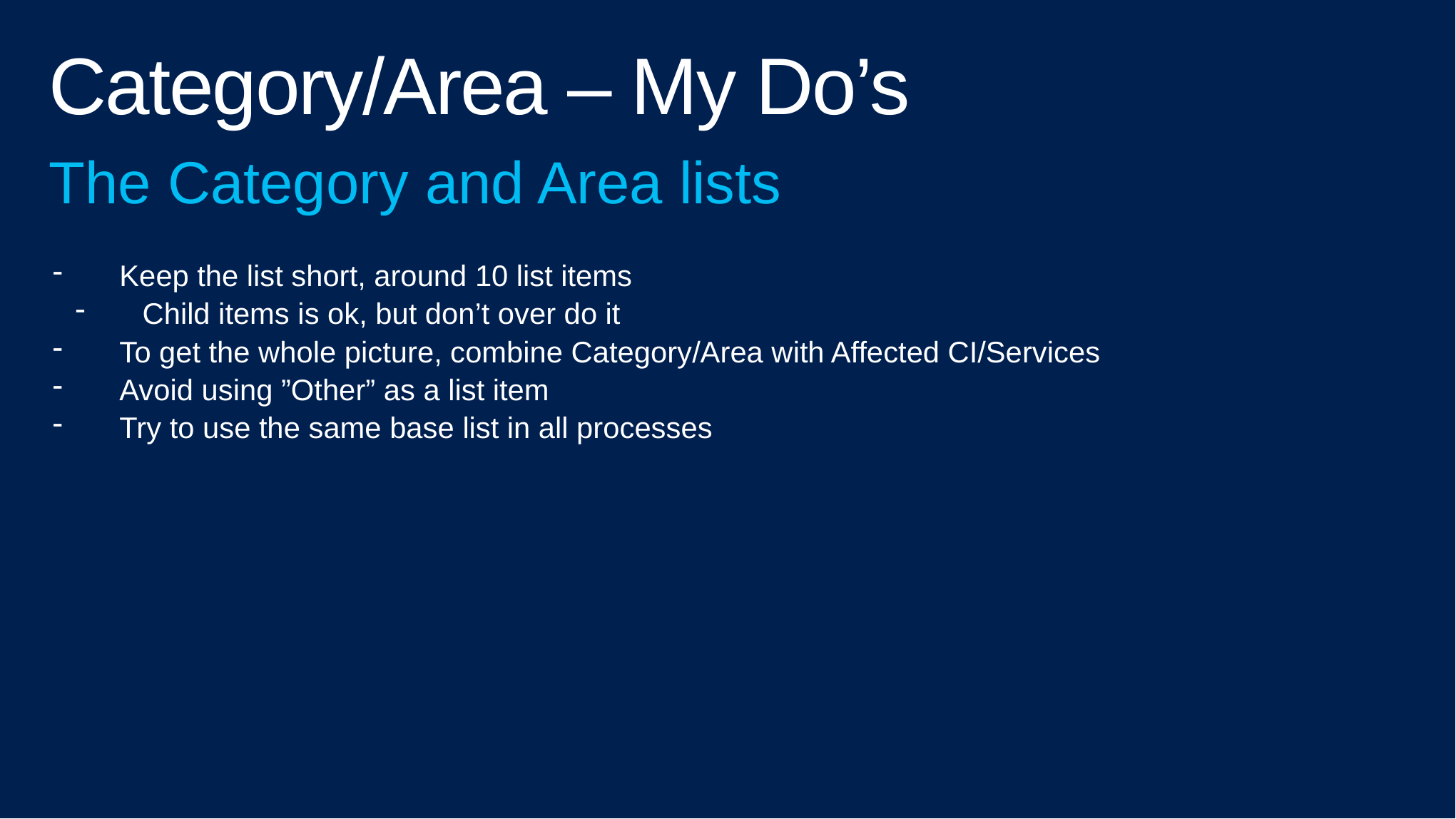

# Category/Area – My Do’s

The Category and Area lists

Keep the list short, around 10 list items
Child items is ok, but don’t over do it
To get the whole picture, combine Category/Area with Affected CI/Services
Avoid using ”Other” as a list item
Try to use the same base list in all processes